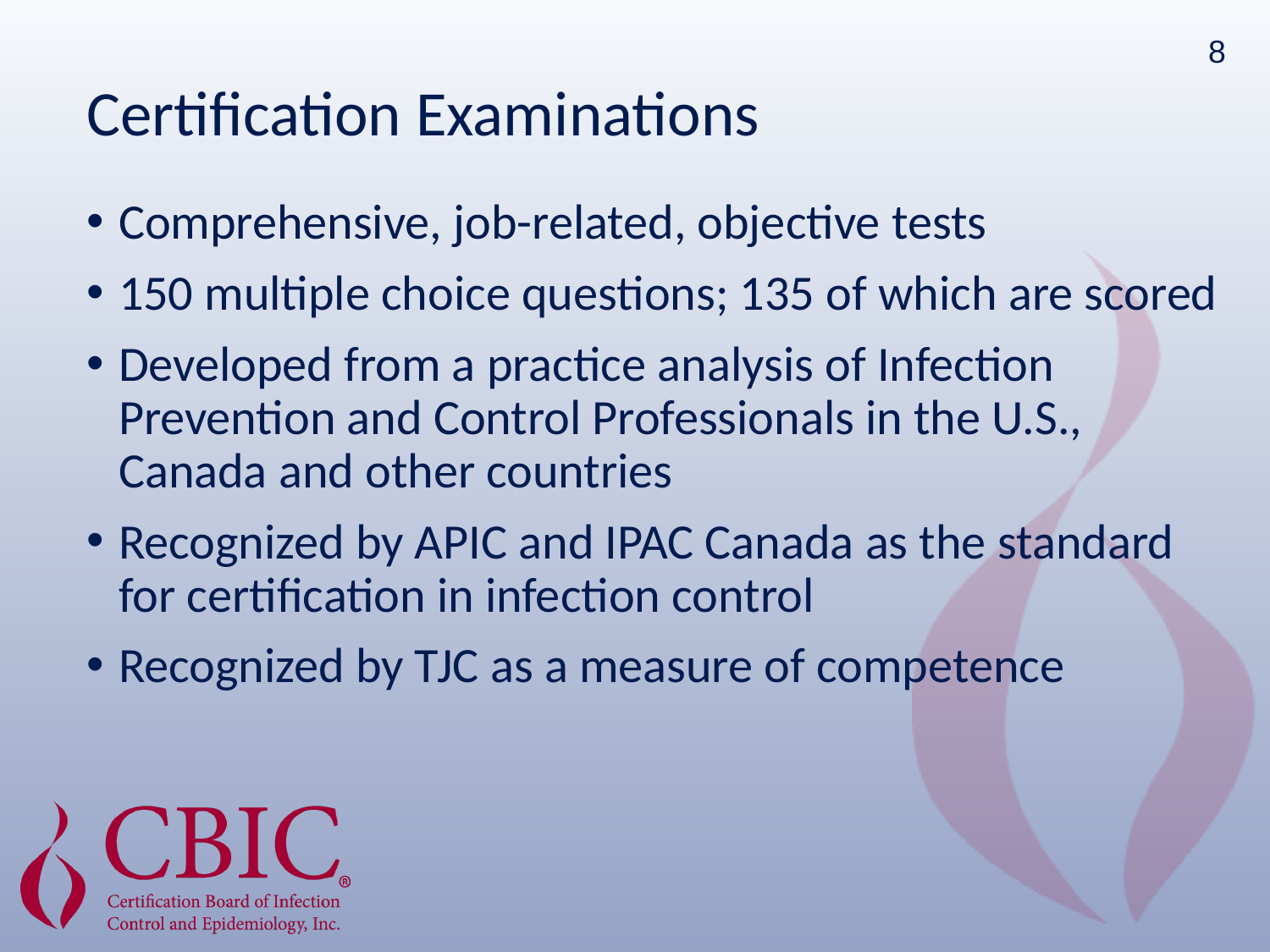

8
# Certification Examinations
Comprehensive, job-related, objective tests
150 multiple choice questions; 135 of which are scored
Developed from a practice analysis of Infection Prevention and Control Professionals in the U.S., Canada and other countries
Recognized by APIC and IPAC Canada as the standard for certification in infection control
Recognized by TJC as a measure of competence